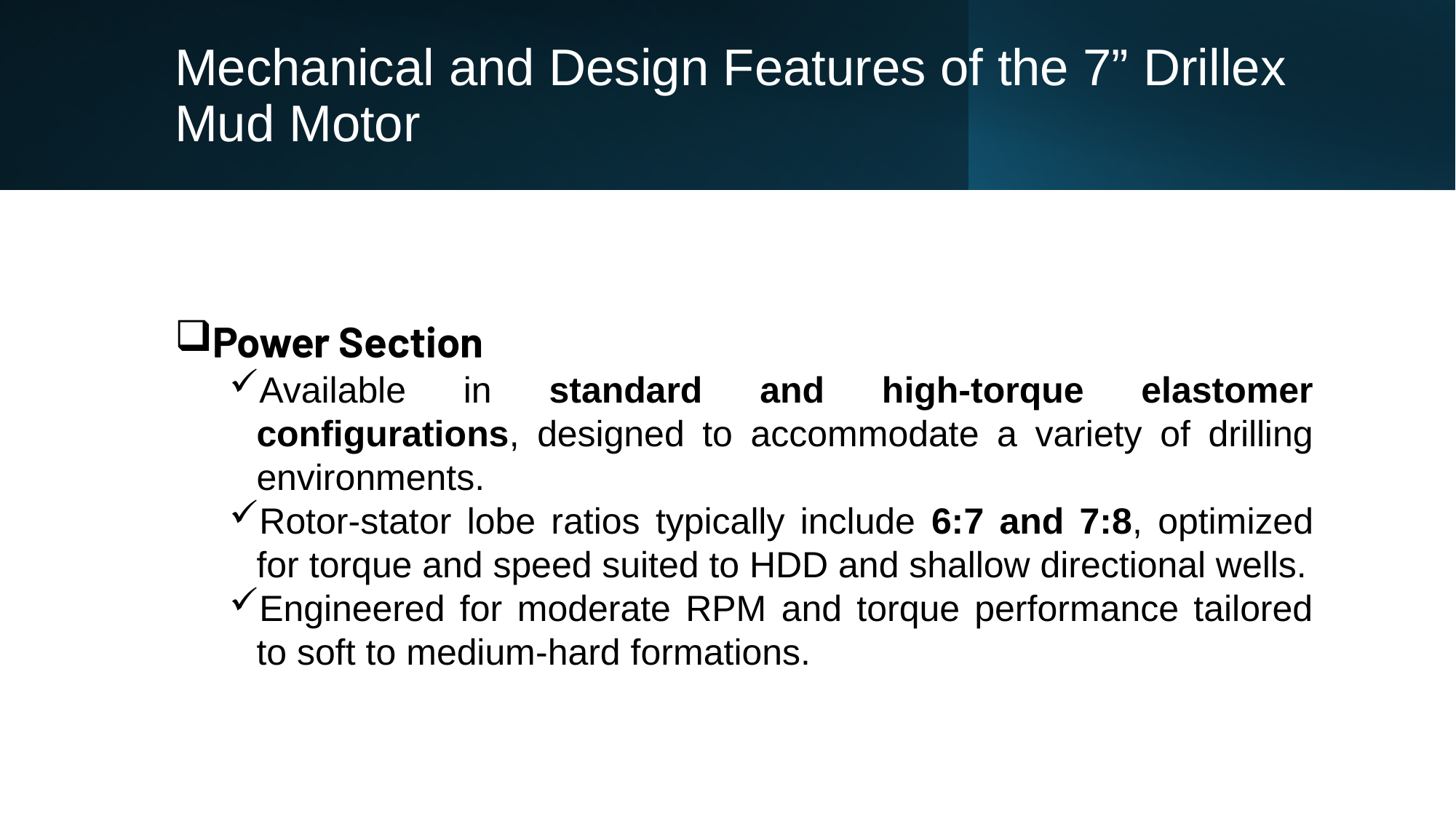

# Mechanical and Design Features of the 7” Drillex Mud Motor
Power Section
Available in standard and high-torque elastomer configurations, designed to accommodate a variety of drilling environments.
Rotor-stator lobe ratios typically include 6:7 and 7:8, optimized for torque and speed suited to HDD and shallow directional wells.
Engineered for moderate RPM and torque performance tailored to soft to medium-hard formations.